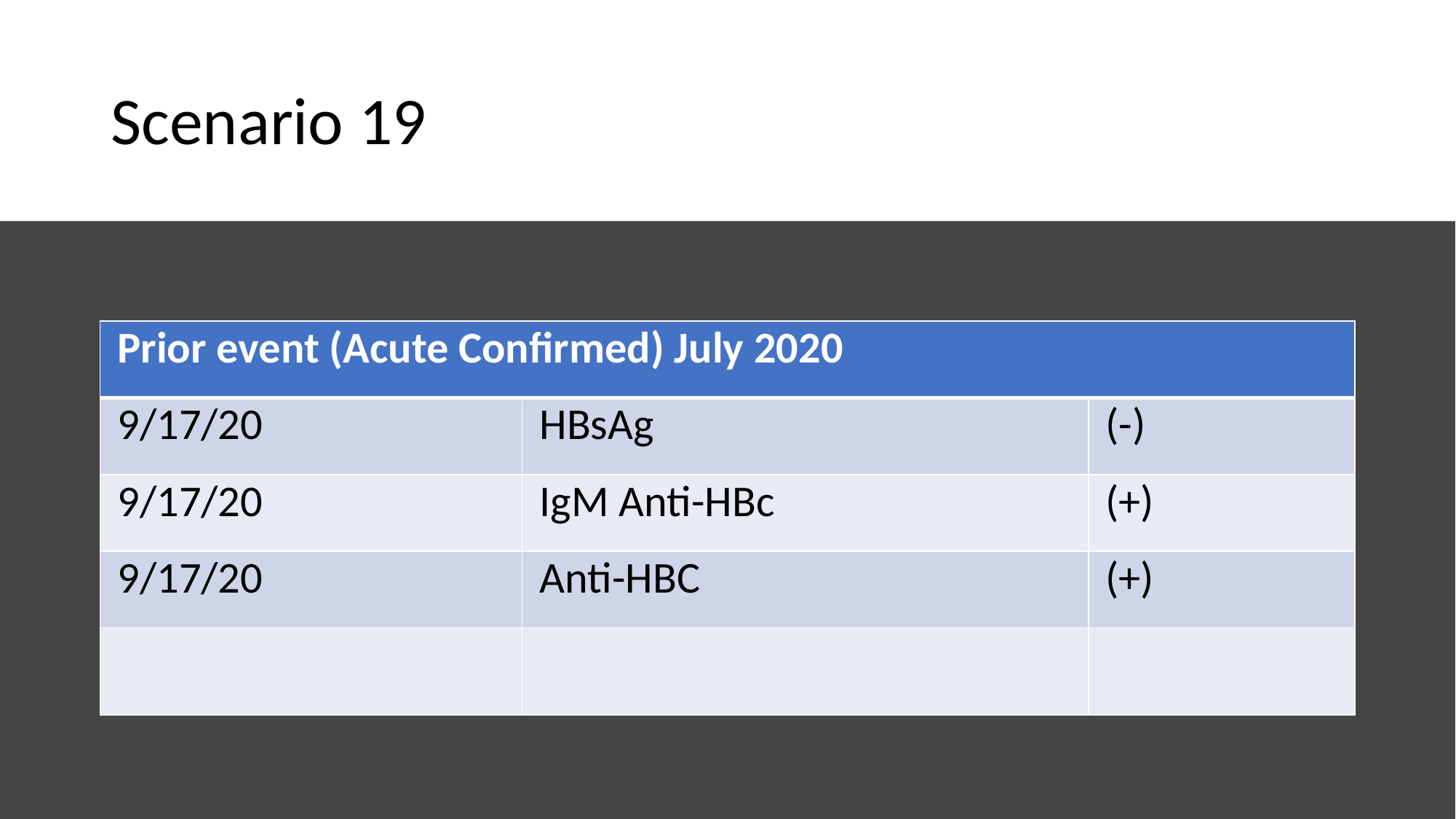

# Scenario 19
| Prior event (Acute Confirmed) July 2020 |  |  |
| --- | --- | --- |
| 9/17/20 | HBsAg | (-) |
| 9/17/20 | IgM Anti-HBc | (+) |
| 9/17/20 | Anti-HBC | (+) |
|  |  |  |